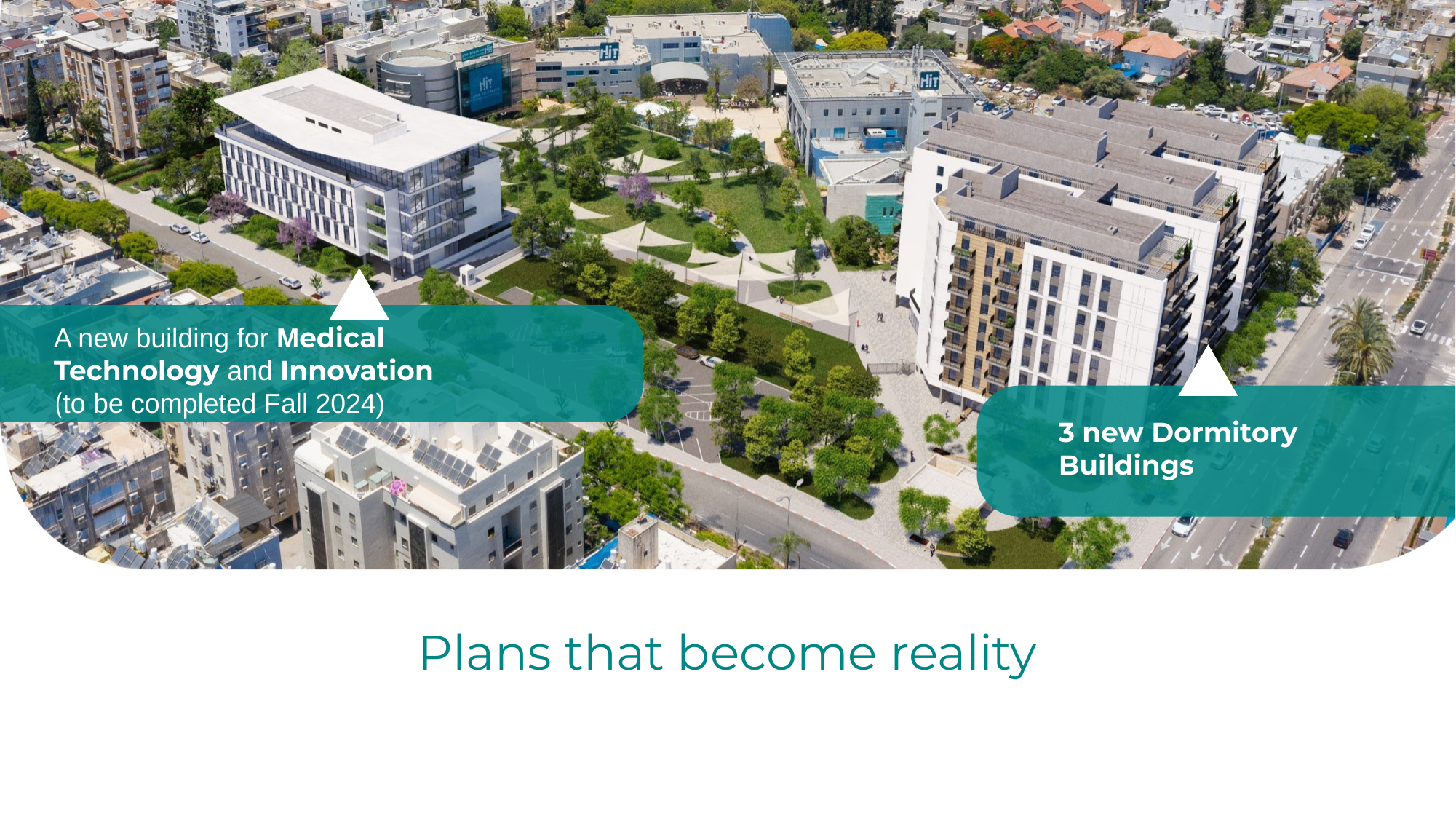

A new building for Medical
Technology and Innovation
(to be completed Fall 2024)

3 new Dormitory Buildings
Plans that become reality